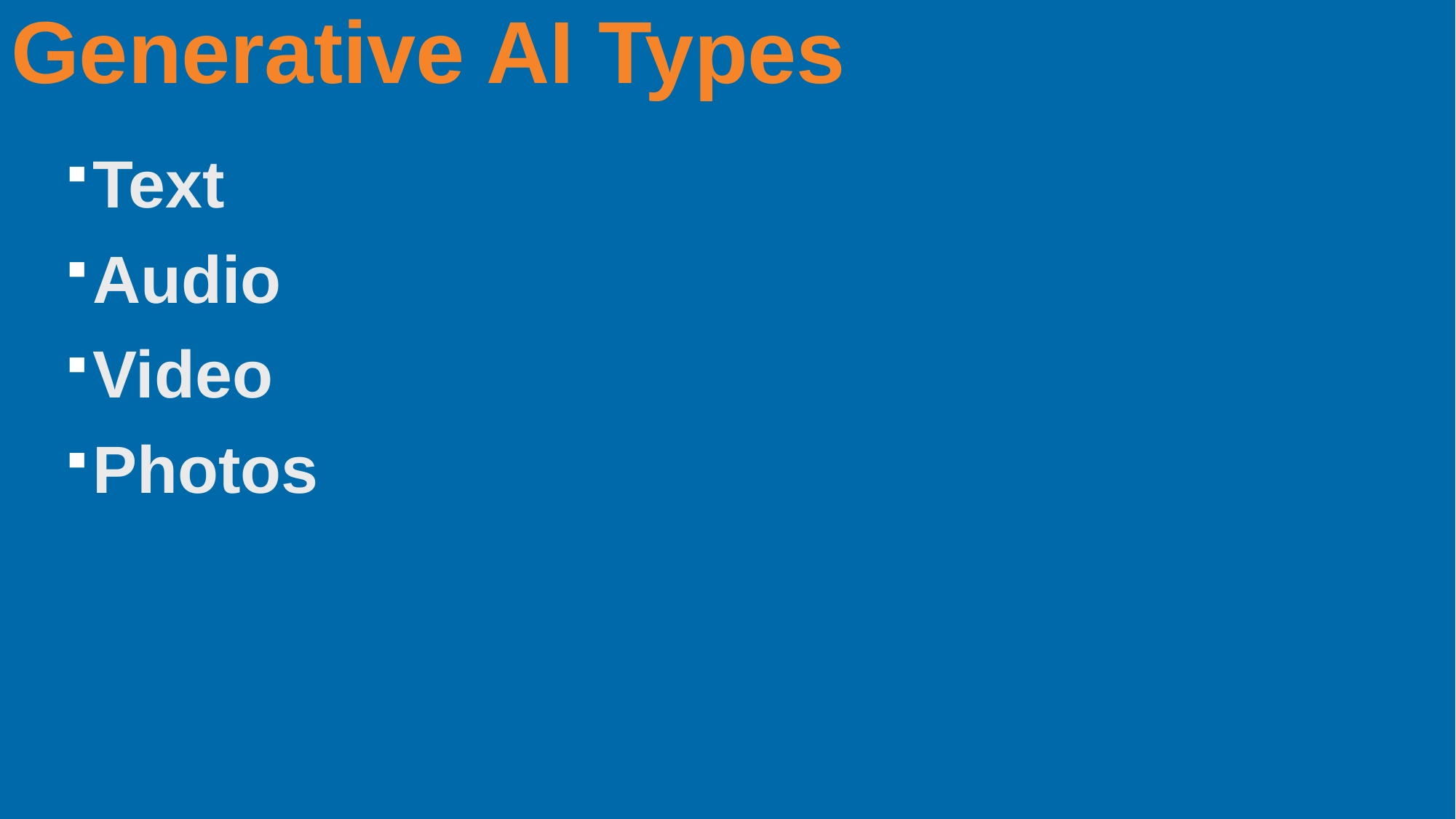

Generative AI Types
Text
Audio
Video
Photos